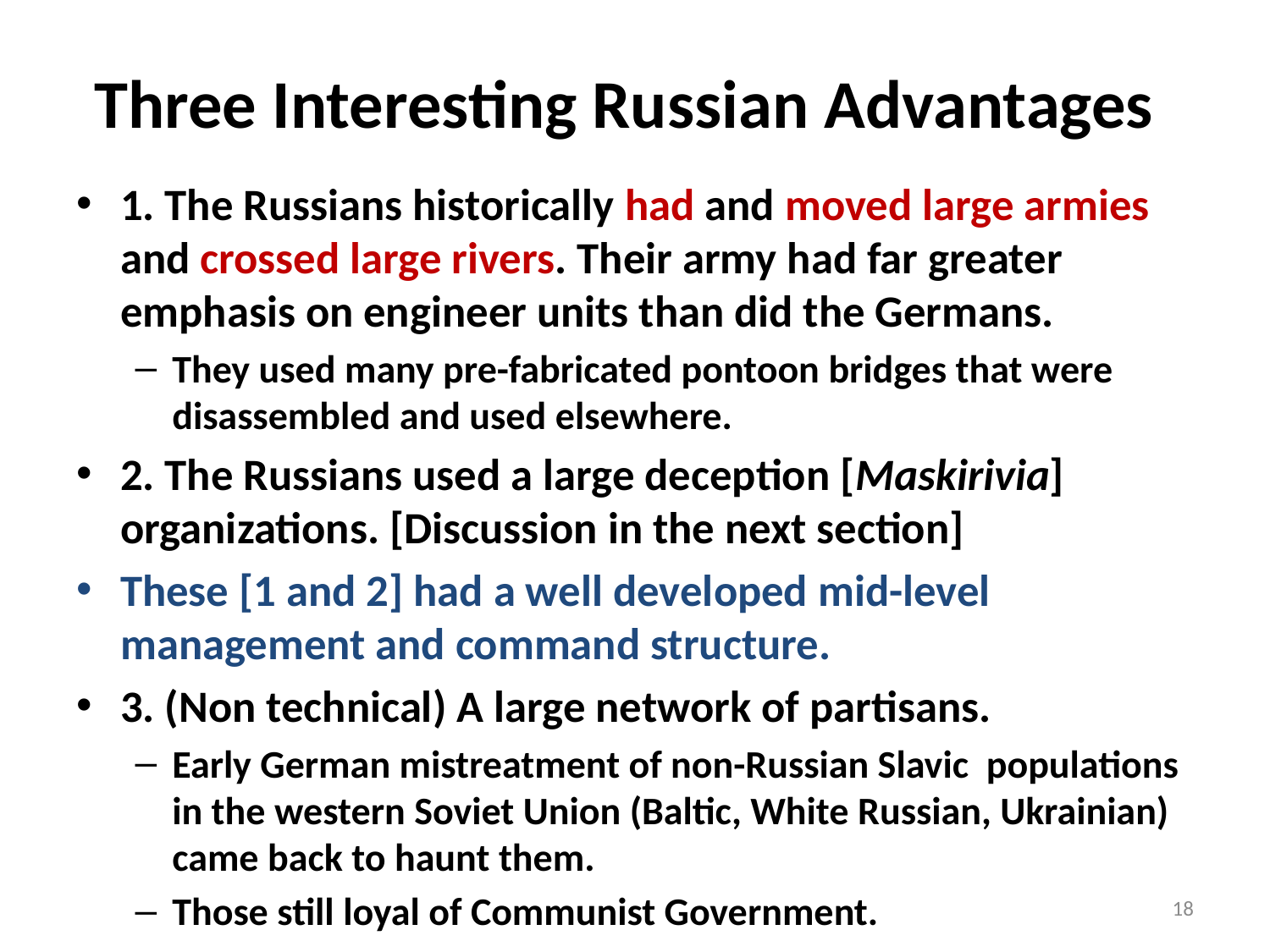

# Three Interesting Russian Advantages
1. The Russians historically had and moved large armies and crossed large rivers. Their army had far greater emphasis on engineer units than did the Germans.
They used many pre-fabricated pontoon bridges that were disassembled and used elsewhere.
2. The Russians used a large deception [Maskirivia] organizations. [Discussion in the next section]
These [1 and 2] had a well developed mid-level management and command structure.
3. (Non technical) A large network of partisans.
Early German mistreatment of non-Russian Slavic  populations in the western Soviet Union (Baltic, White Russian, Ukrainian) came back to haunt them.
Those still loyal of Communist Government.
18